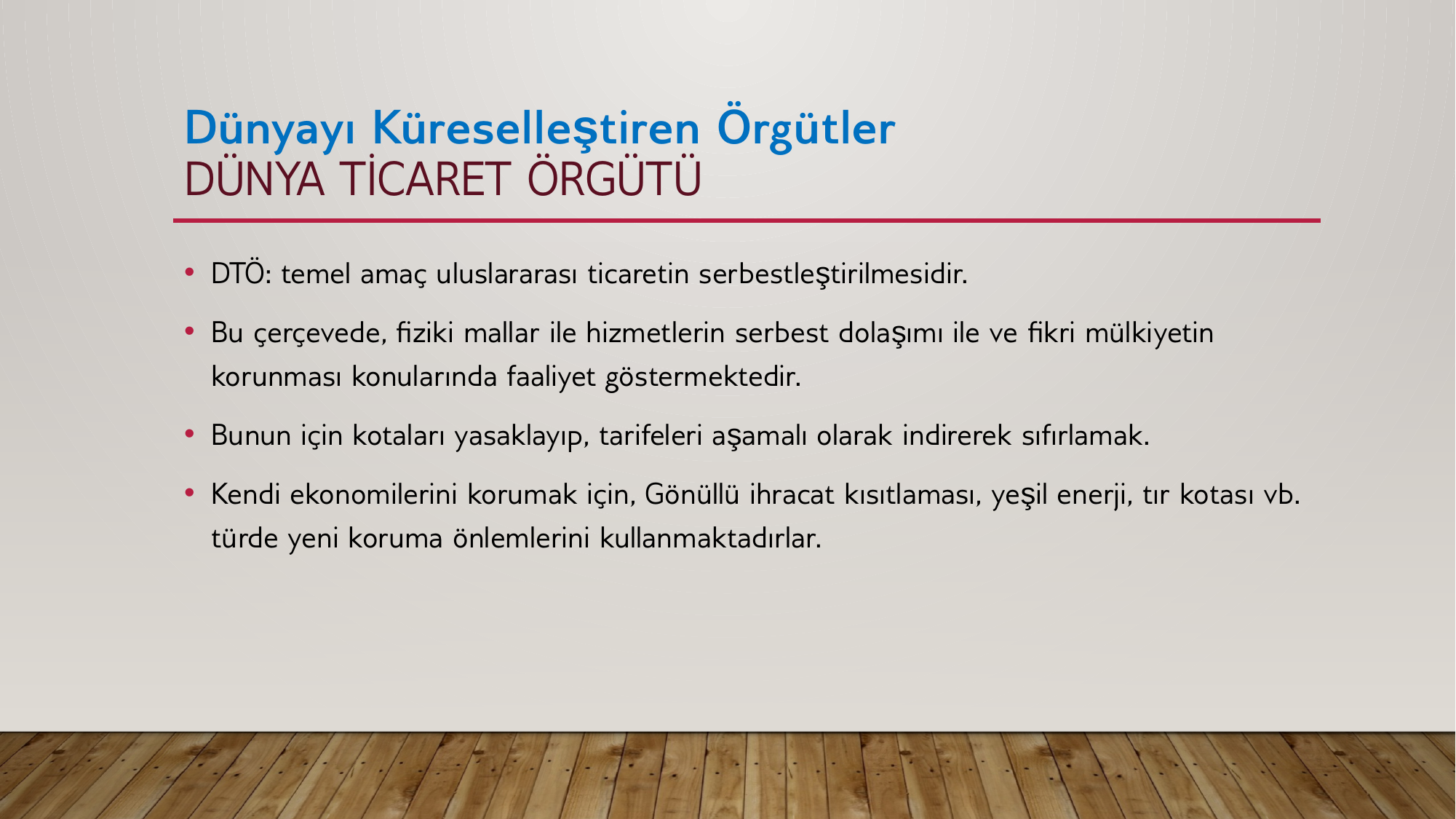

# Dünyayı Küreselleştiren Örgütler DÜNYA TİCARET ÖRGÜTÜ
DTÖ: temel amaç uluslararası ticaretin serbestleştirilmesidir.
Bu çerçevede, fiziki mallar ile hizmetlerin serbest dolaşımı ile ve fikri mülkiyetin korunması konularında faaliyet göstermektedir.
Bunun için kotaları yasaklayıp, tarifeleri aşamalı olarak indirerek sıfırlamak.
Kendi ekonomilerini korumak için, Gönüllü ihracat kısıtlaması, yeşil enerji, tır kotası vb. türde yeni koruma önlemlerini kullanmaktadırlar.